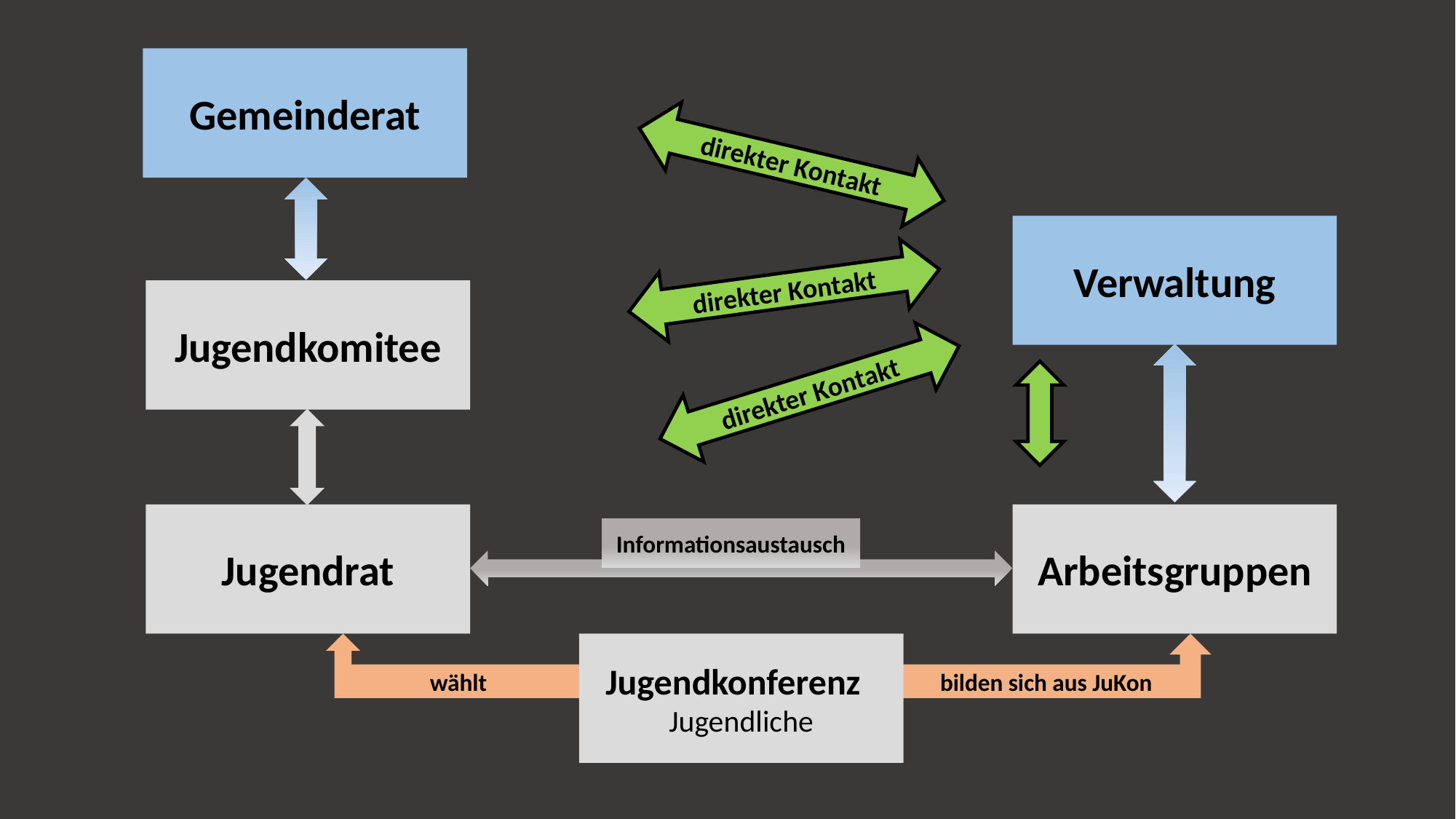

Gemeinderat
direkter Kontakt

Verwaltung
direkter Kontakt
Jugendkomitee

direkter Kontakt

Arbeitsgruppen
Jugendrat
Informationsaustausch

wählt
Jugendkonferenz
Jugendliche

bilden sich aus JuKon